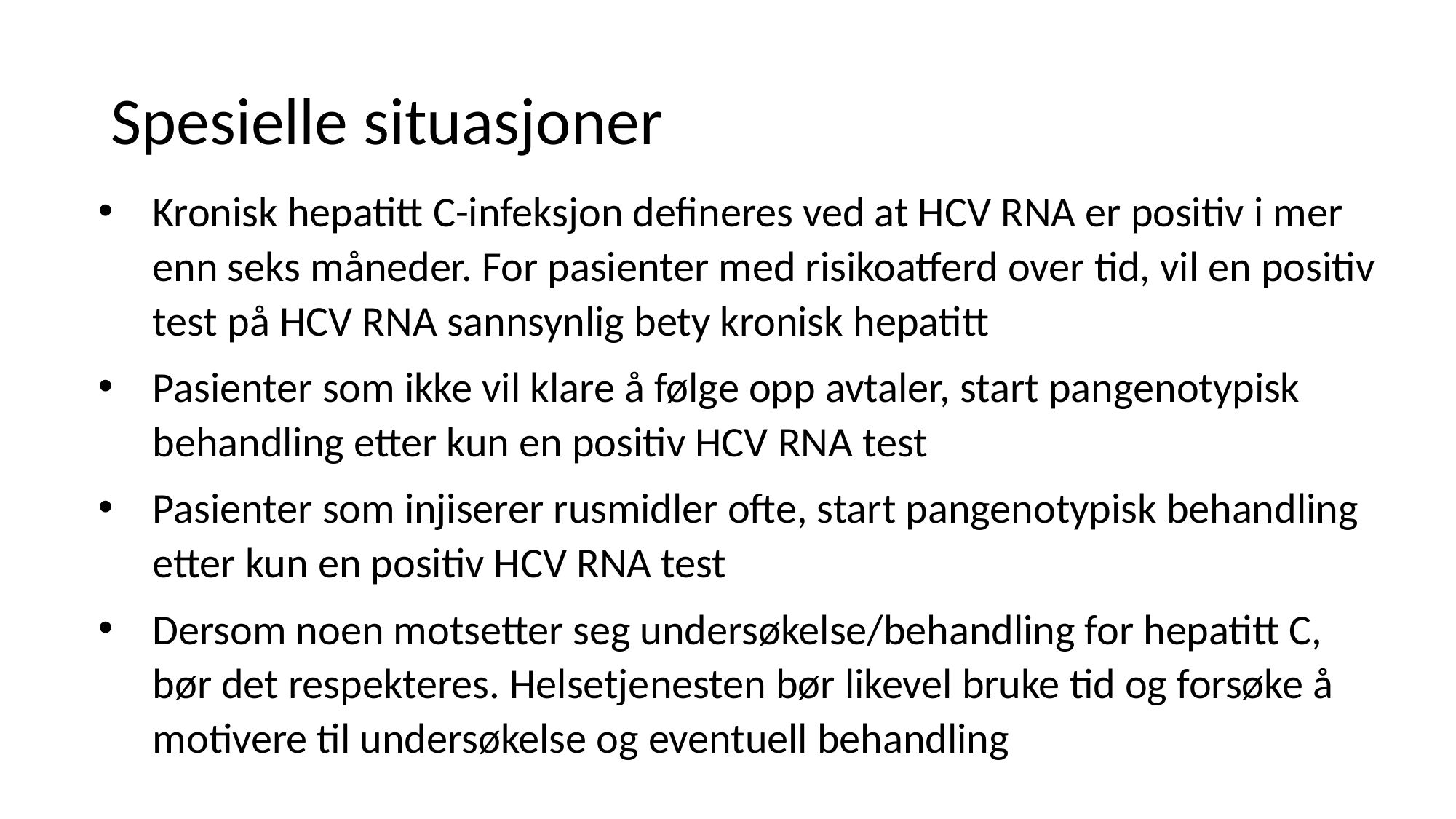

# Spesielle situasjoner
Kronisk hepatitt C-infeksjon defineres ved at HCV RNA er positiv i mer enn seks måneder. For pasienter med risikoatferd over tid, vil en positiv test på HCV RNA sannsynlig bety kronisk hepatitt
Pasienter som ikke vil klare å følge opp avtaler, start pangenotypisk behandling etter kun en positiv HCV RNA test
Pasienter som injiserer rusmidler ofte, start pangenotypisk behandling etter kun en positiv HCV RNA test
Dersom noen motsetter seg undersøkelse/behandling for hepatitt C, bør det respekteres. Helsetjenesten bør likevel bruke tid og forsøke å motivere til undersøkelse og eventuell behandling